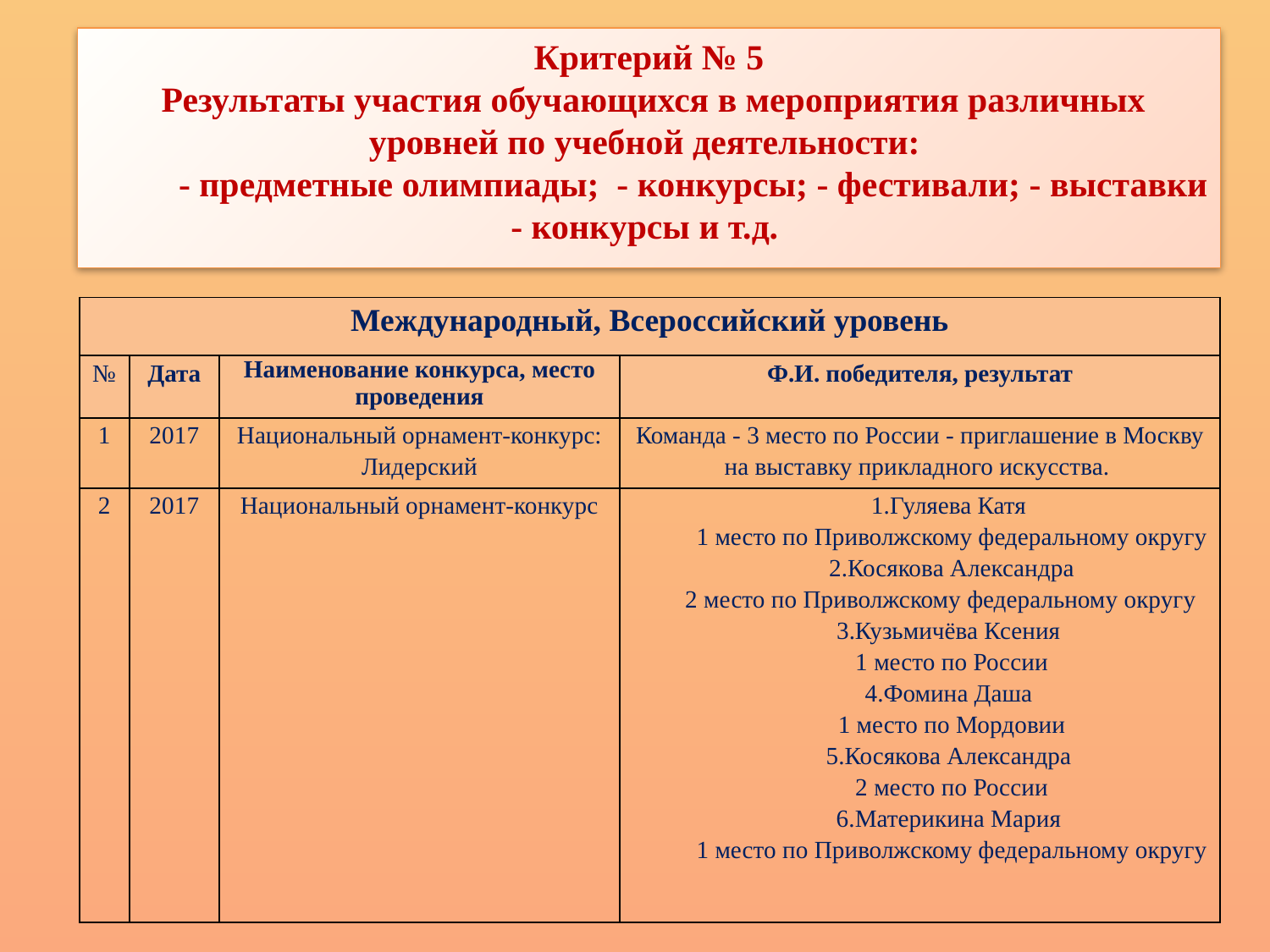

Критерий № 5
 Результаты участия обучающихся в мероприятия различных уровней по учебной деятельности:
          - предметные олимпиады;  - конкурсы; - фестивали; - выставки - конкурсы и т.д.
| Международный, Всероссийский уровень |  |  |  |
| --- | --- | --- | --- |
| № | Дата | Наименование конкурса, место проведения | Ф.И. победителя, результат |
| 1 | 2017 | Национальный орнамент-конкурс: Лидерский | Команда - 3 место по России - приглашение в Москву на выставку прикладного искусства. |
| 2 | 2017 | Национальный орнамент-конкурс | 1.Гуляева Катя 1 место по Приволжскому федеральному округу 2.Косякова Александра 2 место по Приволжскому федеральному округу 3.Кузьмичёва Ксения 1 место по России 4.Фомина Даша 1 место по Мордовии 5.Косякова Александра 2 место по России 6.Материкина Мария 1 место по Приволжскому федеральному округу |